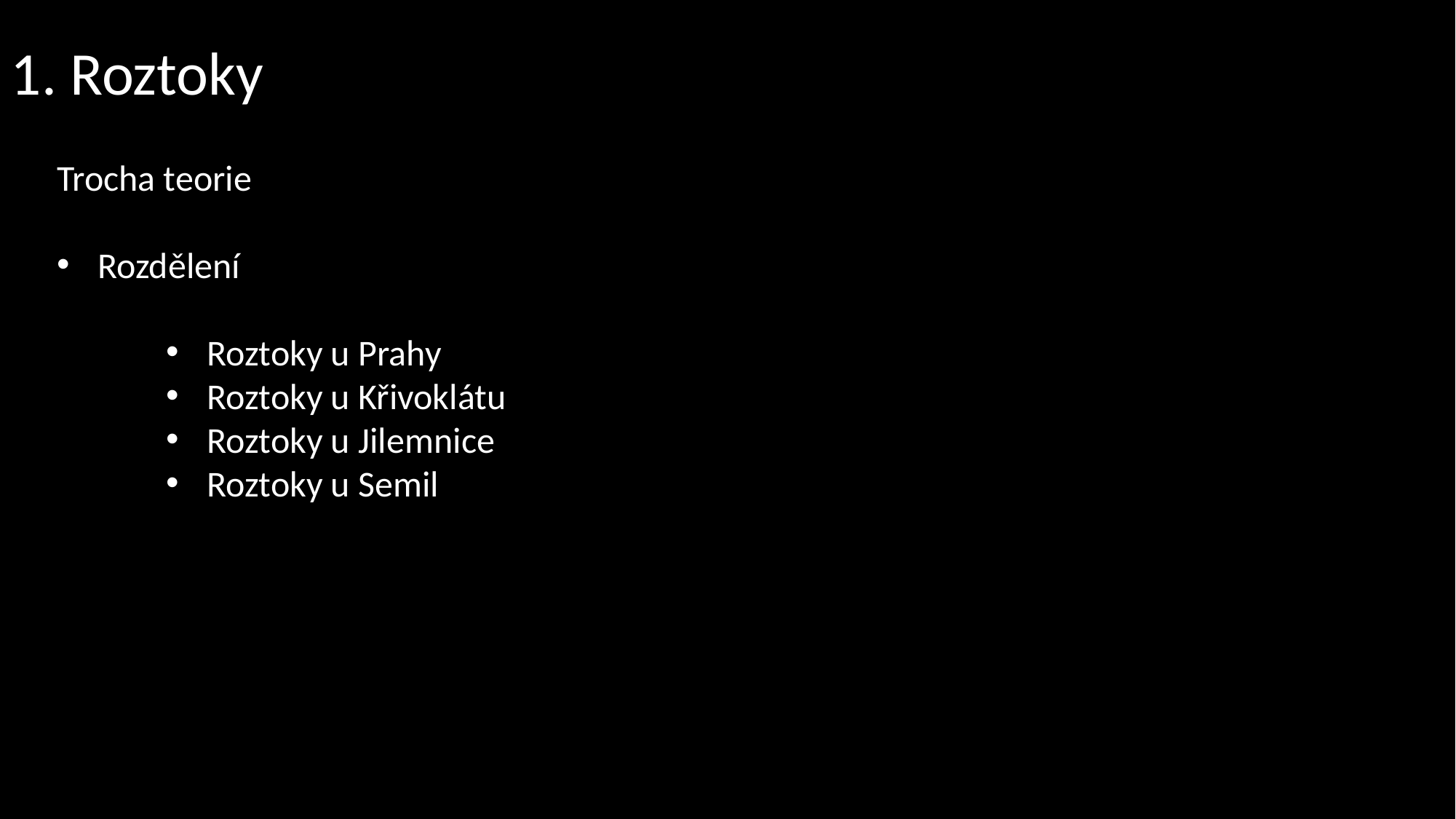

1. Roztoky
Trocha teorie

Rozdělení

Roztoky u Prahy
Roztoky u Křivoklátu
Roztoky u Jilemnice
Roztoky u Semil